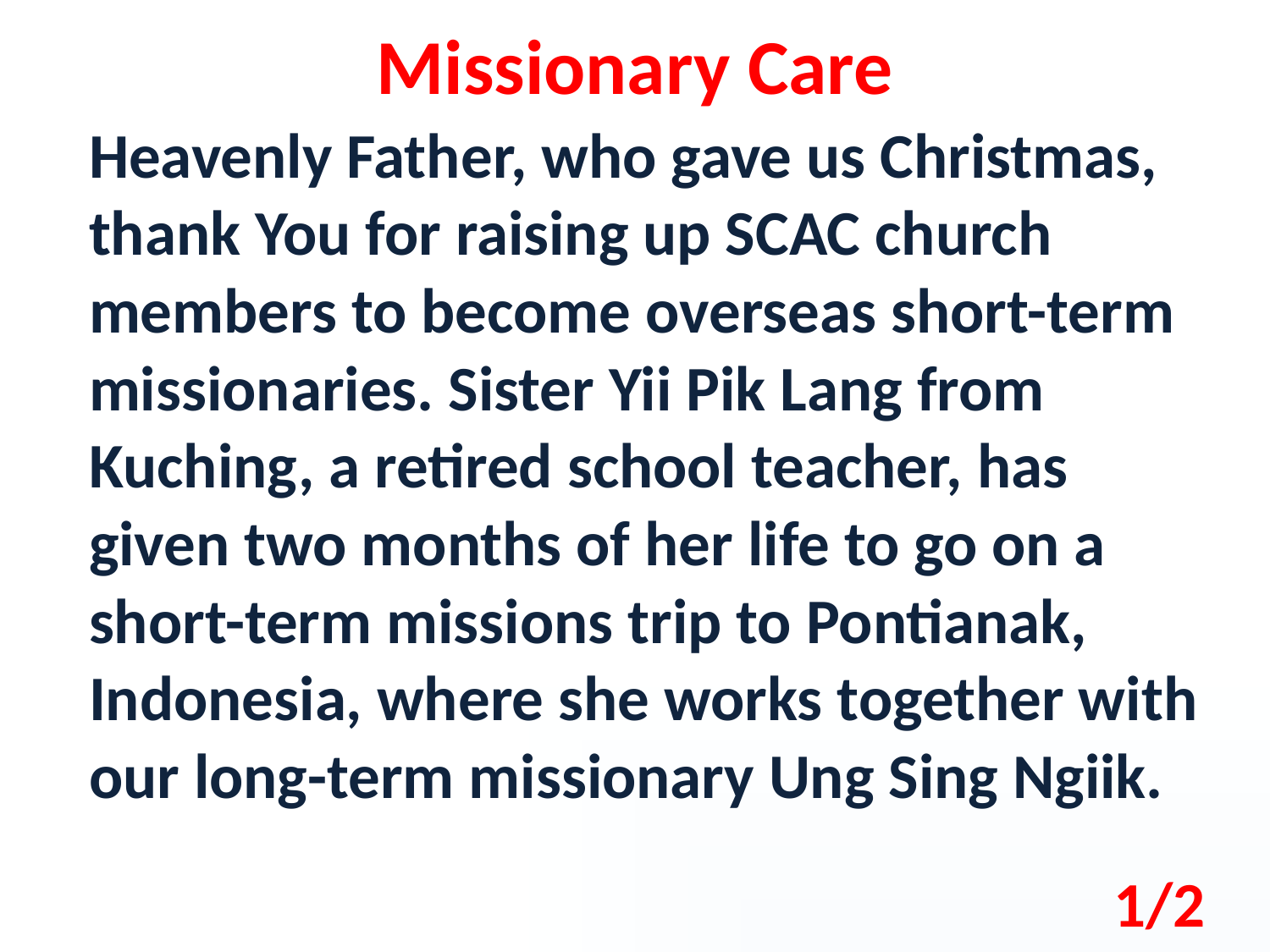

Missionary Care
Heavenly Father, who gave us Christmas, thank You for raising up SCAC church members to become overseas short-term missionaries. Sister Yii Pik Lang from Kuching, a retired school teacher, has given two months of her life to go on a short-term missions trip to Pontianak, Indonesia, where she works together with our long-term missionary Ung Sing Ngiik.
1/2